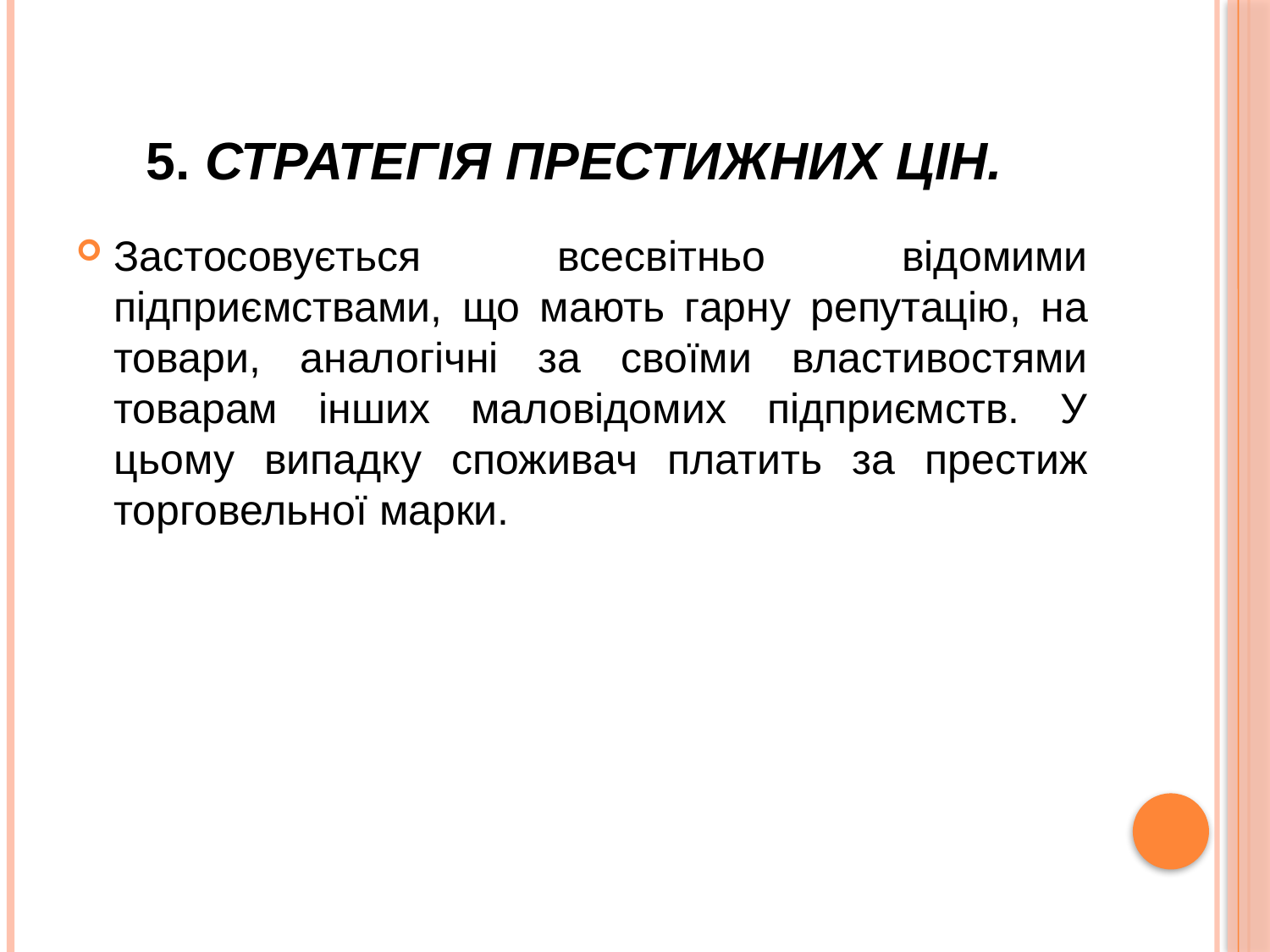

# 5. Стратегія престижних цін.
Застосовується всесвітньо відомими підприємствами, що мають гарну репутацію, на товари, аналогічні за своїми властивостями товарам інших маловідомих підприємств. У цьому випадку споживач платить за престиж торговельної марки.